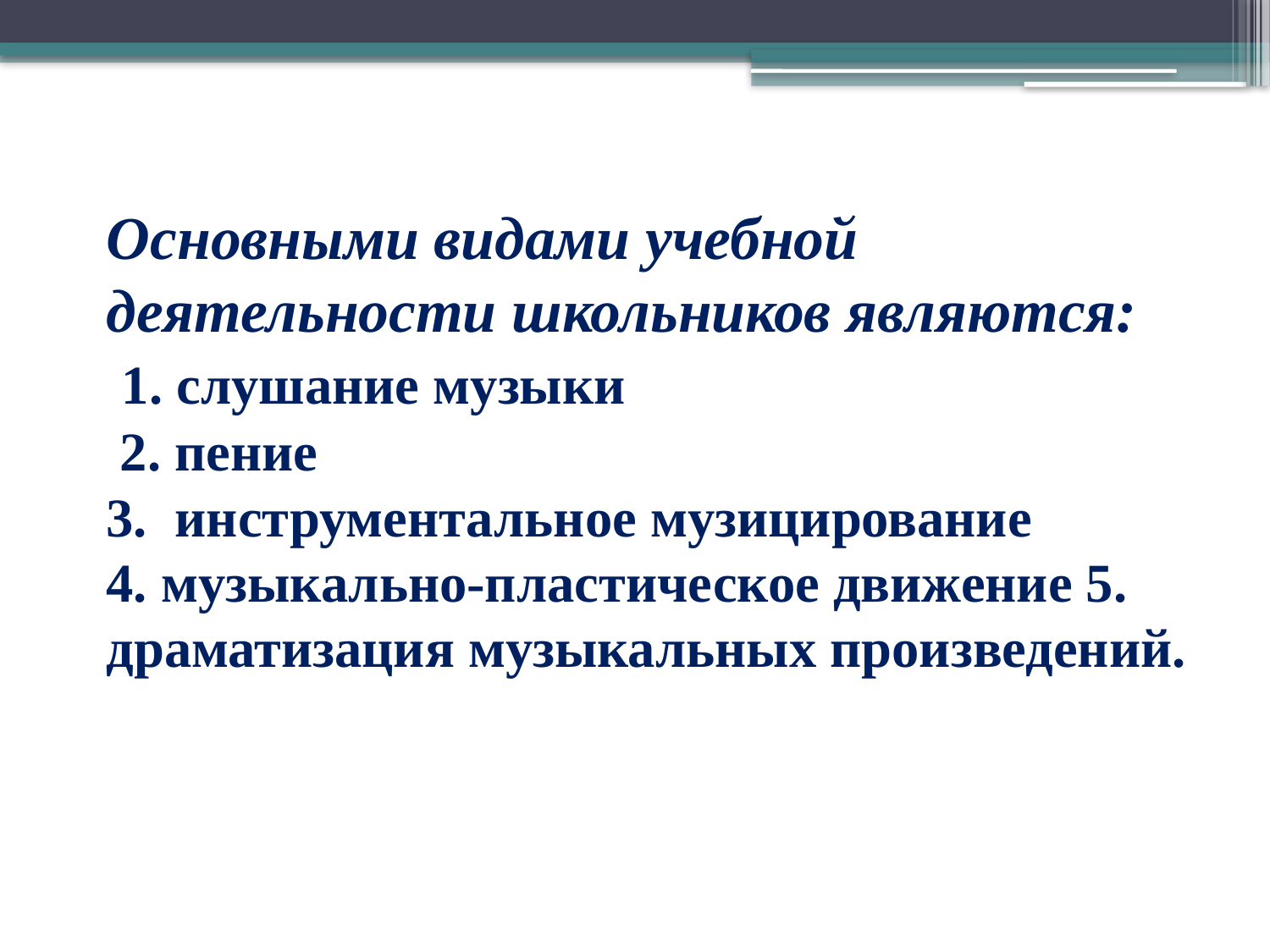

# Основными видами учебной деятельности школьников являются: 1. слушание музыки 2. пение 3.  инструментальное музицирование 4. музыкально-пластическое движение 5. драматизация музыкальных произведений.